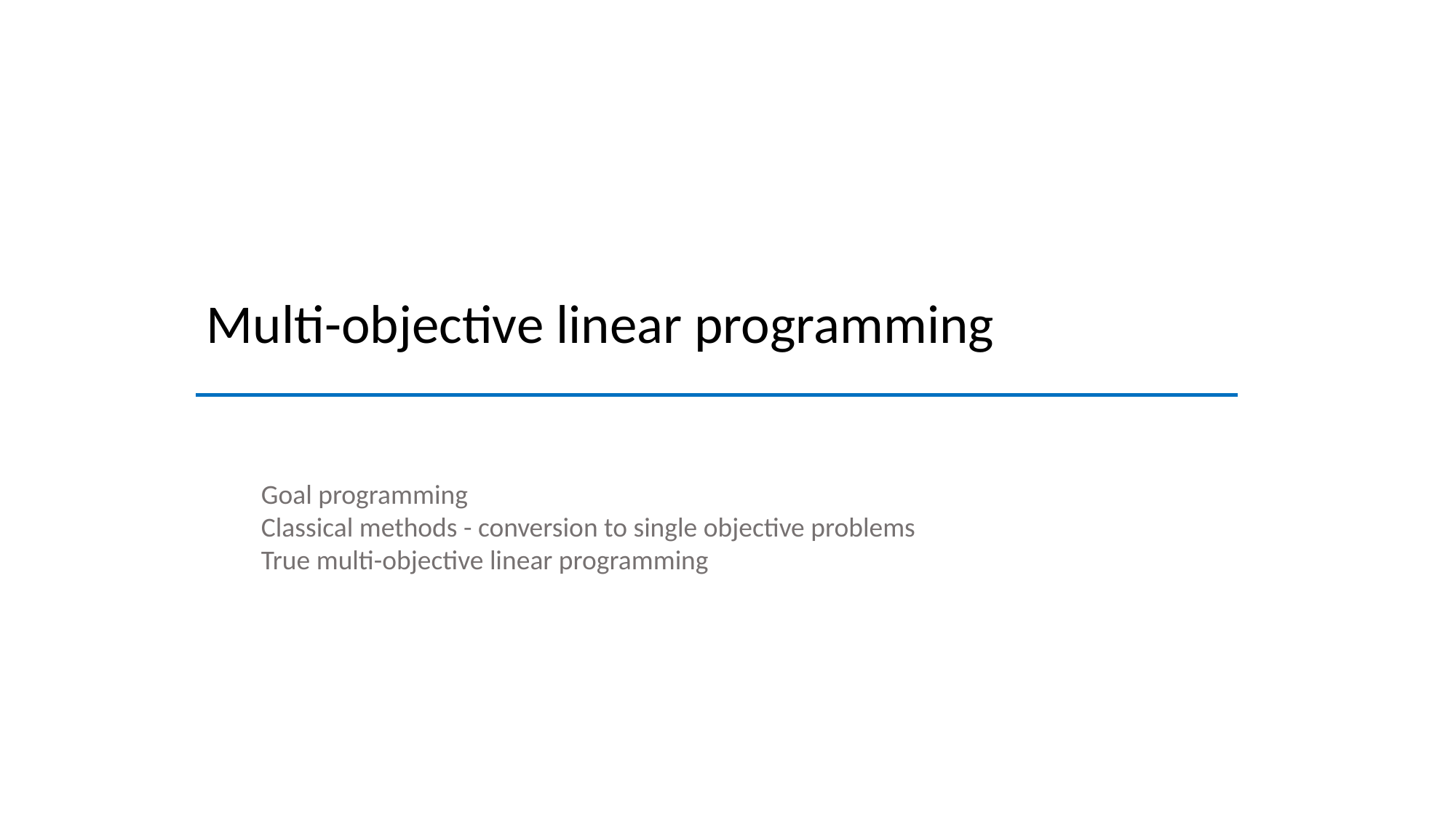

Multi-objective linear programming
Goal programming
Classical methods - conversion to single objective problems
True multi-objective linear programming